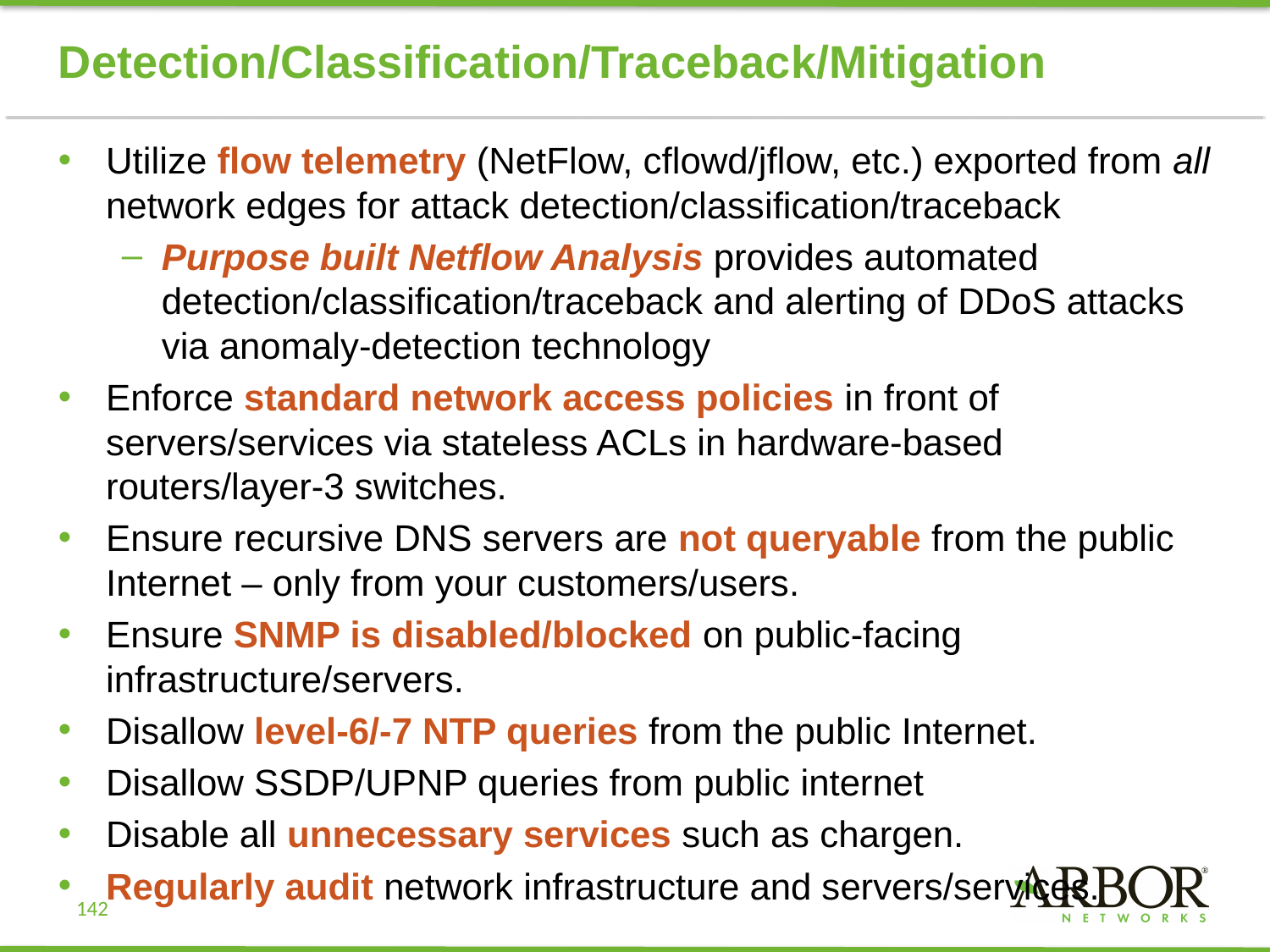

# Detection/Classification/Traceback/Mitigation
Utilize flow telemetry (NetFlow, cflowd/jflow, etc.) exported from all network edges for attack detection/classification/traceback
Purpose built Netflow Analysis provides automated detection/classification/traceback and alerting of DDoS attacks via anomaly-detection technology
Enforce standard network access policies in front of servers/services via stateless ACLs in hardware-based routers/layer-3 switches.
Ensure recursive DNS servers are not queryable from the public Internet – only from your customers/users.
Ensure SNMP is disabled/blocked on public-facing infrastructure/servers.
Disallow level-6/-7 NTP queries from the public Internet.
Disallow SSDP/UPNP queries from public internet
Disable all unnecessary services such as chargen.
Regularly audit network infrastructure and servers/services.

142